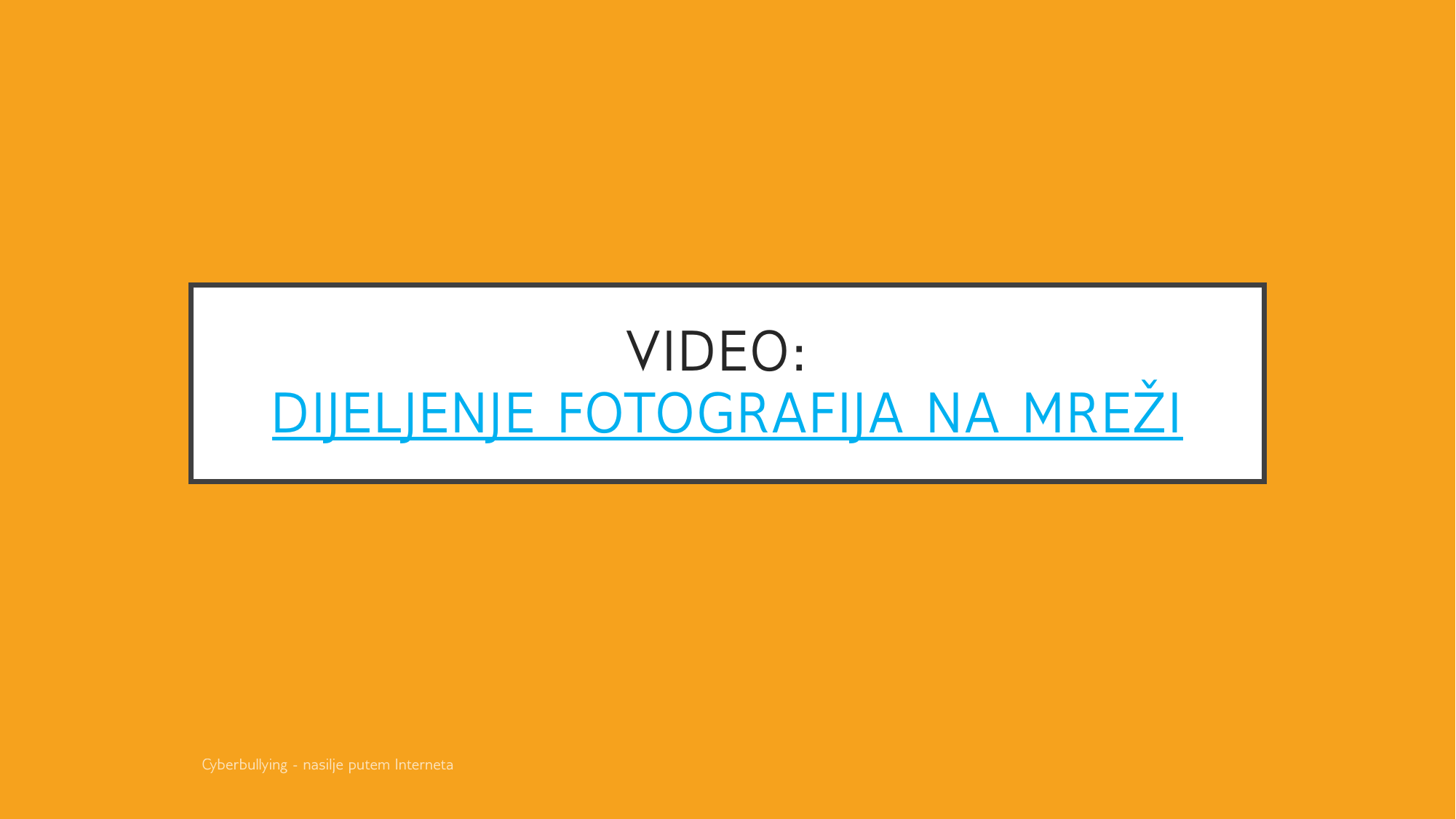

# Video: Dijeljenje fotografija na mreži
Cyberbullying - nasilje putem Interneta